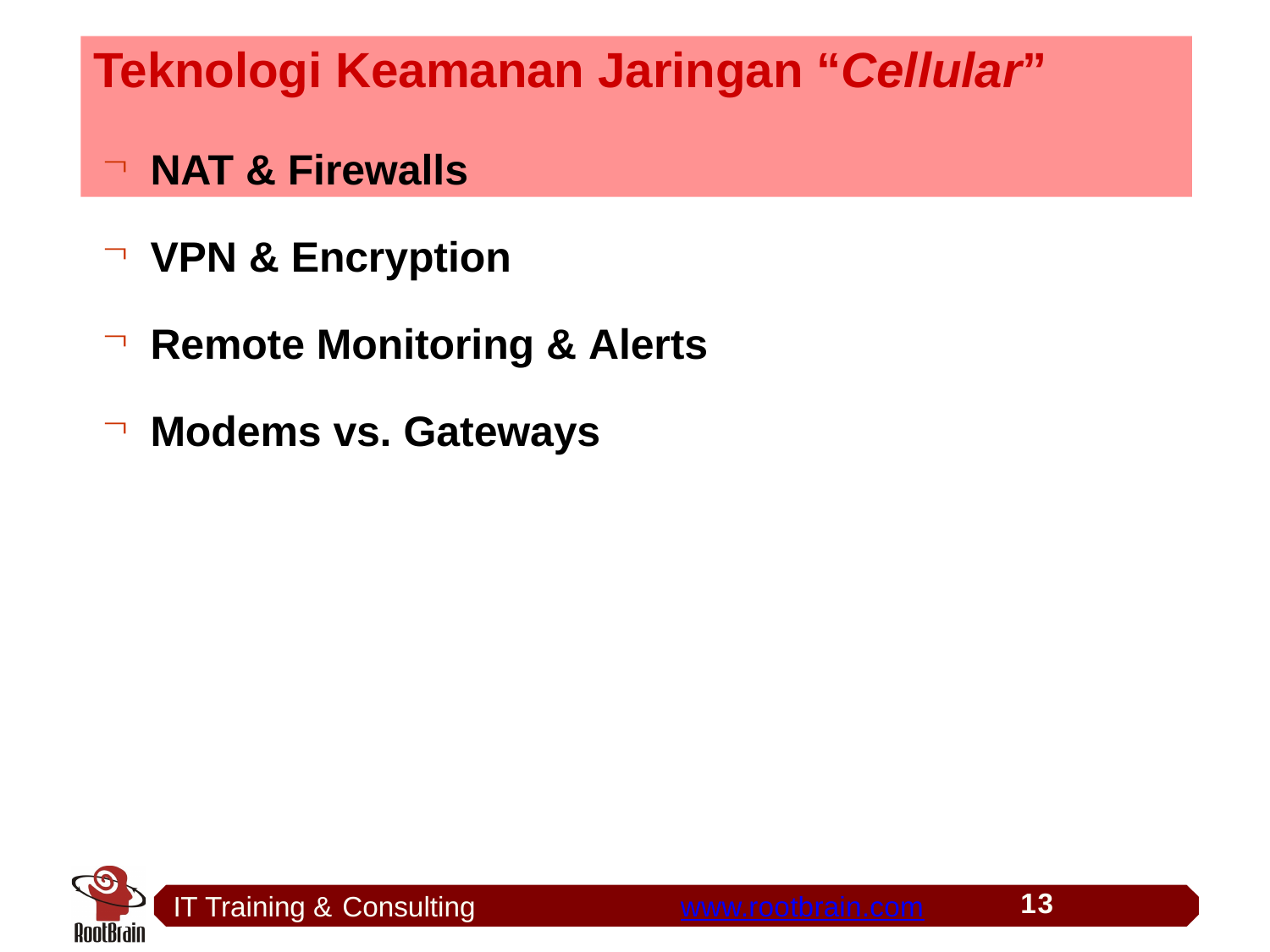

# Teknologi Keamanan Jaringan “Cellular”
NAT & Firewalls
VPN & Encryption
Remote Monitoring & Alerts
Modems vs. Gateways
13
IT Training & Consulting
www.rootbrain.com